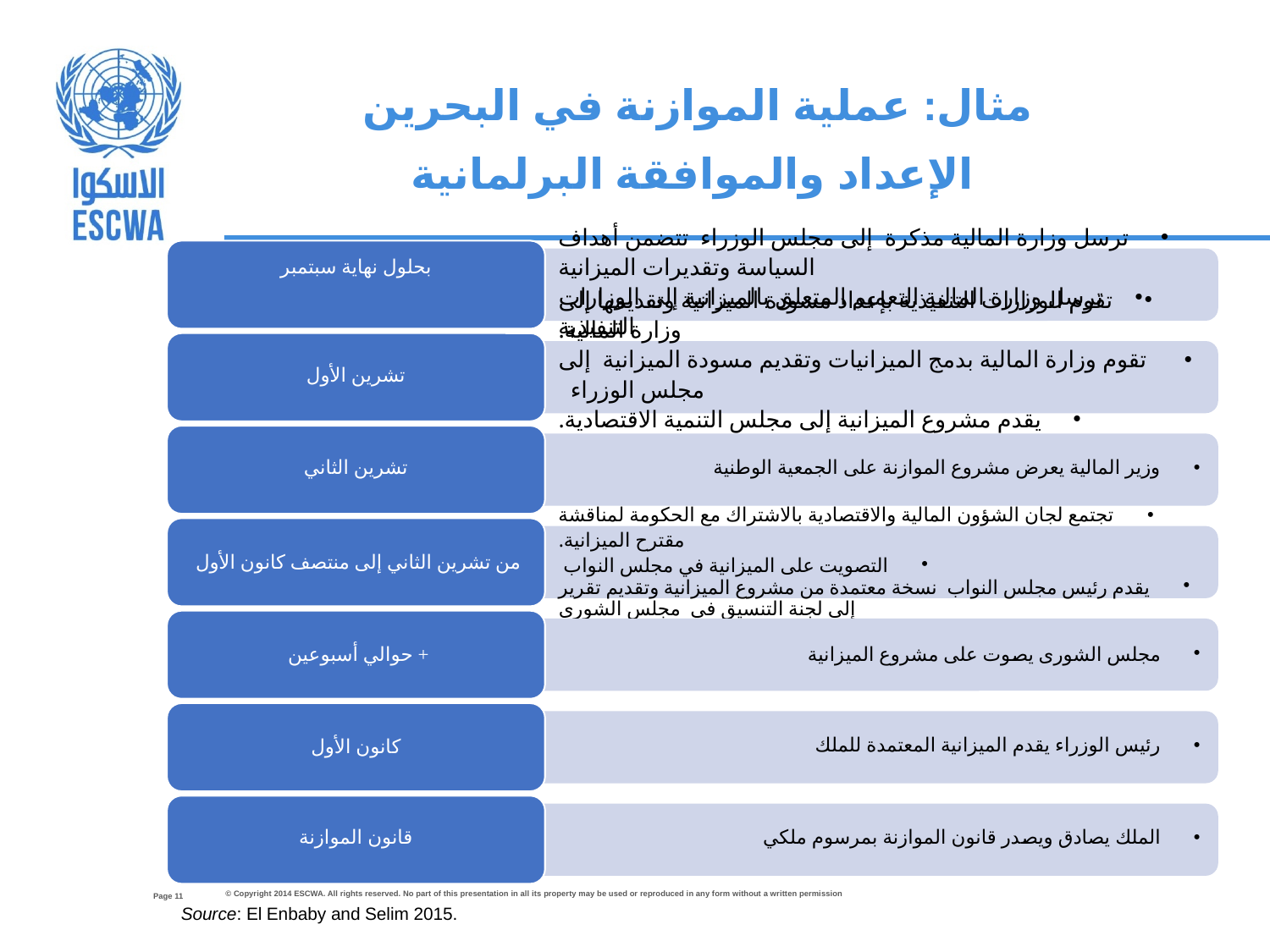

مثال: عملية الموازنة في البحرين
الإعداد والموافقة البرلمانية

بحلول نهاية سبتمبر
ترسل وزارة المالية مذكرة  إلى مجلس الوزراء  تتضمن أهداف السياسة وتقديرات الميزانية
تشرين الثاني
وزير المالية يعرض مشروع الموازنة على الجمعية الوطنية
+ حوالي أسبوعين
رئيس الوزراء يقدم الميزانية المعتمدة للملك
قانون الموازنة
التصويت على الميزانية في مجلس النواب
 يتم إعادة تقديم الميزانية إلى  إلى مجلس الوزراء للموافقة عليها.
 تقوم وزارة المالية بدمج الميزانيات وتقديم مسودة الميزانية  إلى مجلس الوزراء
يقدم رئيس مجلس النواب  نسخة معتمدة من مشروع الميزانية وتقديم تقرير إلى لجنة التنسيق في  مجلس الشورى
Source: El Enbaby and Selim 2015.